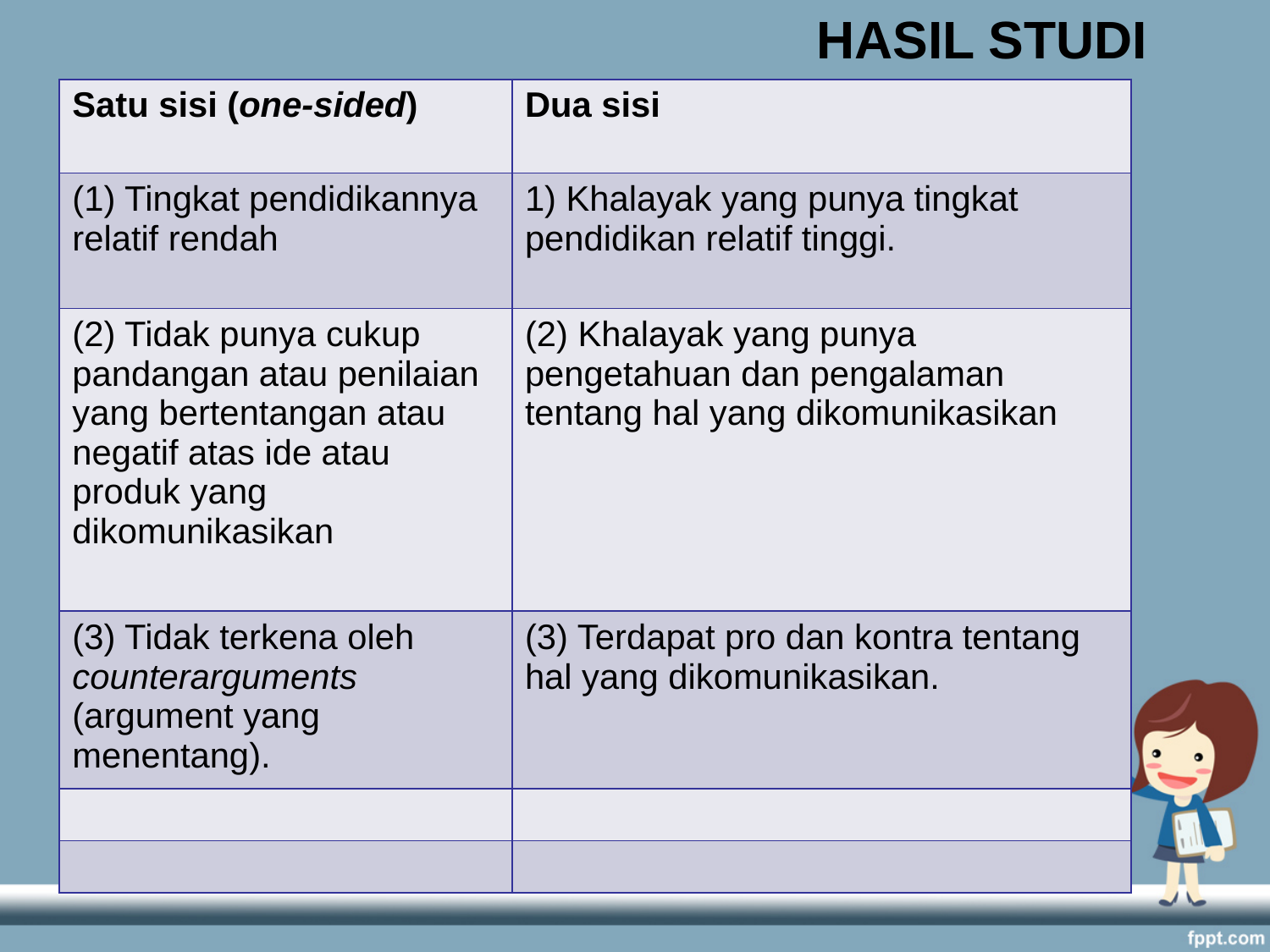

Hasil studi
| Satu sisi (one-sided) | Dua sisi |
| --- | --- |
| (1) Tingkat pendidikannya relatif rendah | 1) Khalayak yang punya tingkat pendidikan relatif tinggi. |
| (2) Tidak punya cukup pandangan atau penilaian yang bertentangan atau negatif atas ide atau produk yang dikomunikasikan | (2) Khalayak yang punya pengetahuan dan pengalaman tentang hal yang dikomunikasikan |
| (3) Tidak terkena oleh counterarguments (argument yang menentang). | (3) Terdapat pro dan kontra tentang hal yang dikomunikasikan. |
|  |  |
|  |  |